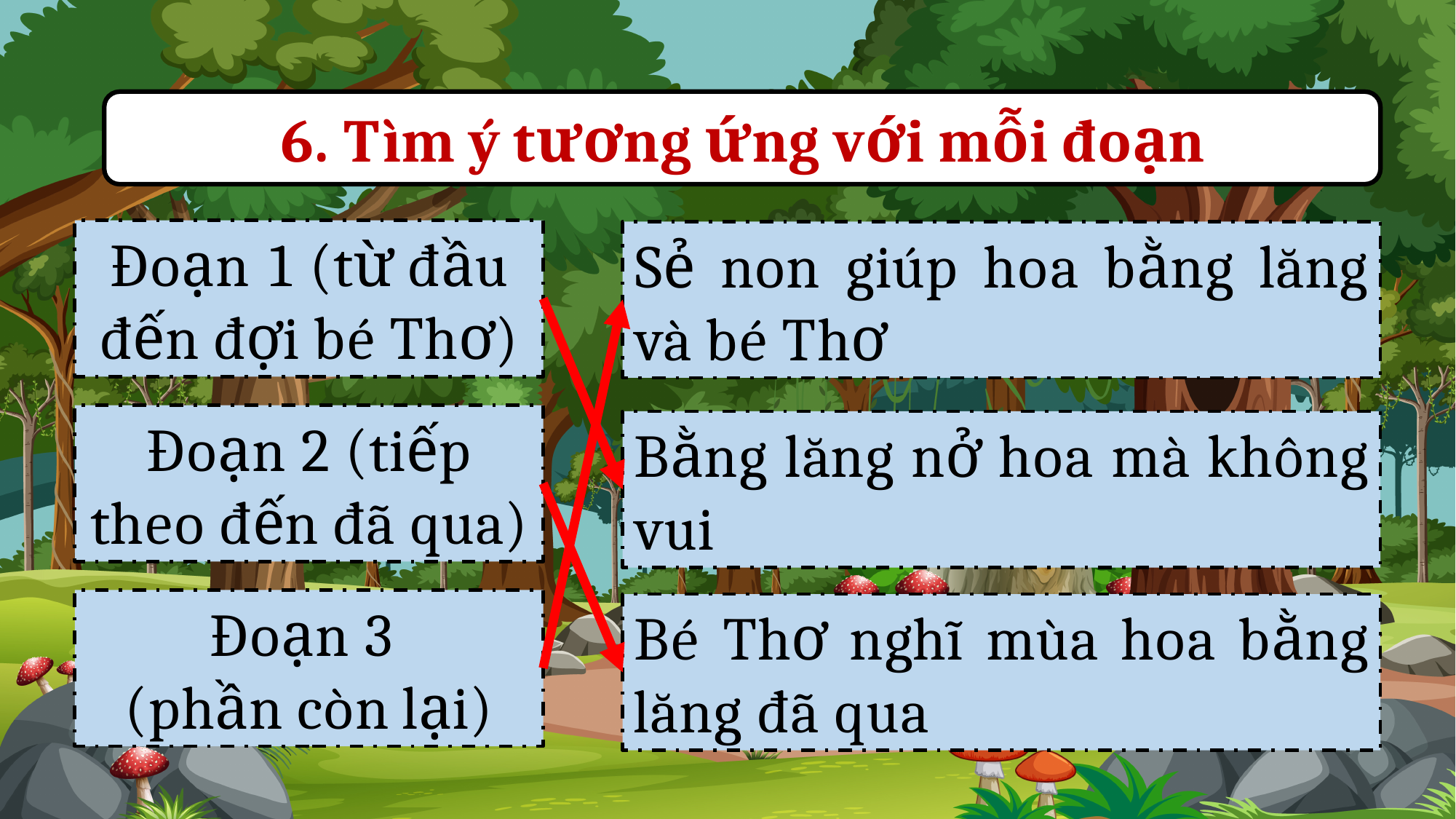

6. Tìm ý tương ứng với mỗi đoạn
Đoạn 1 (từ đầu đến đợi bé Thơ)
Sẻ non giúp hoa bằng lăng và bé Thơ
Đoạn 2 (tiếp theo đến đã qua)
Bằng lăng nở hoa mà không vui
Đoạn 3
(phần còn lại)
Bé Thơ nghĩ mùa hoa bằng lăng đã qua